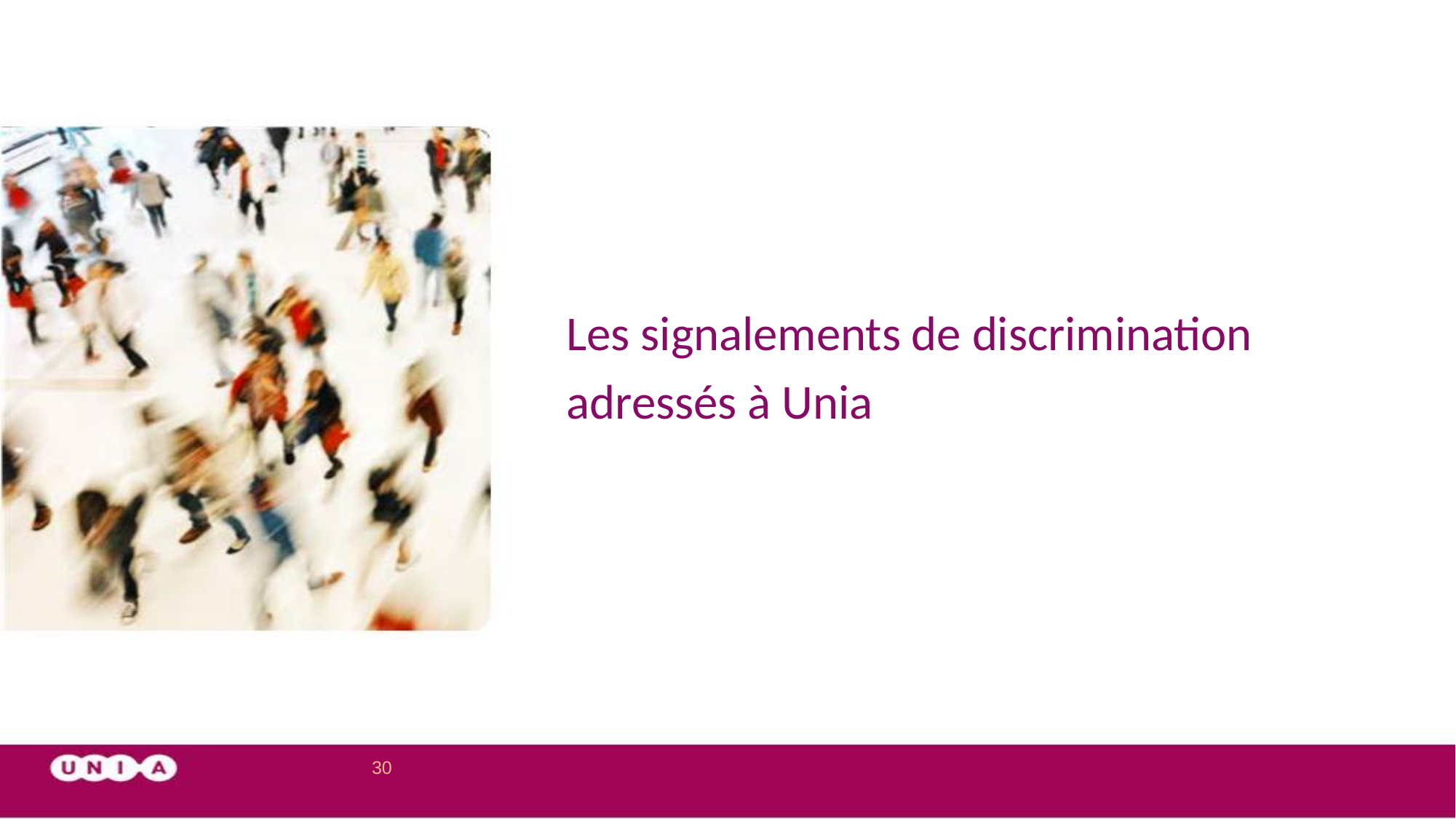

#

Les signalements de discrimination
adressés à Unia
30